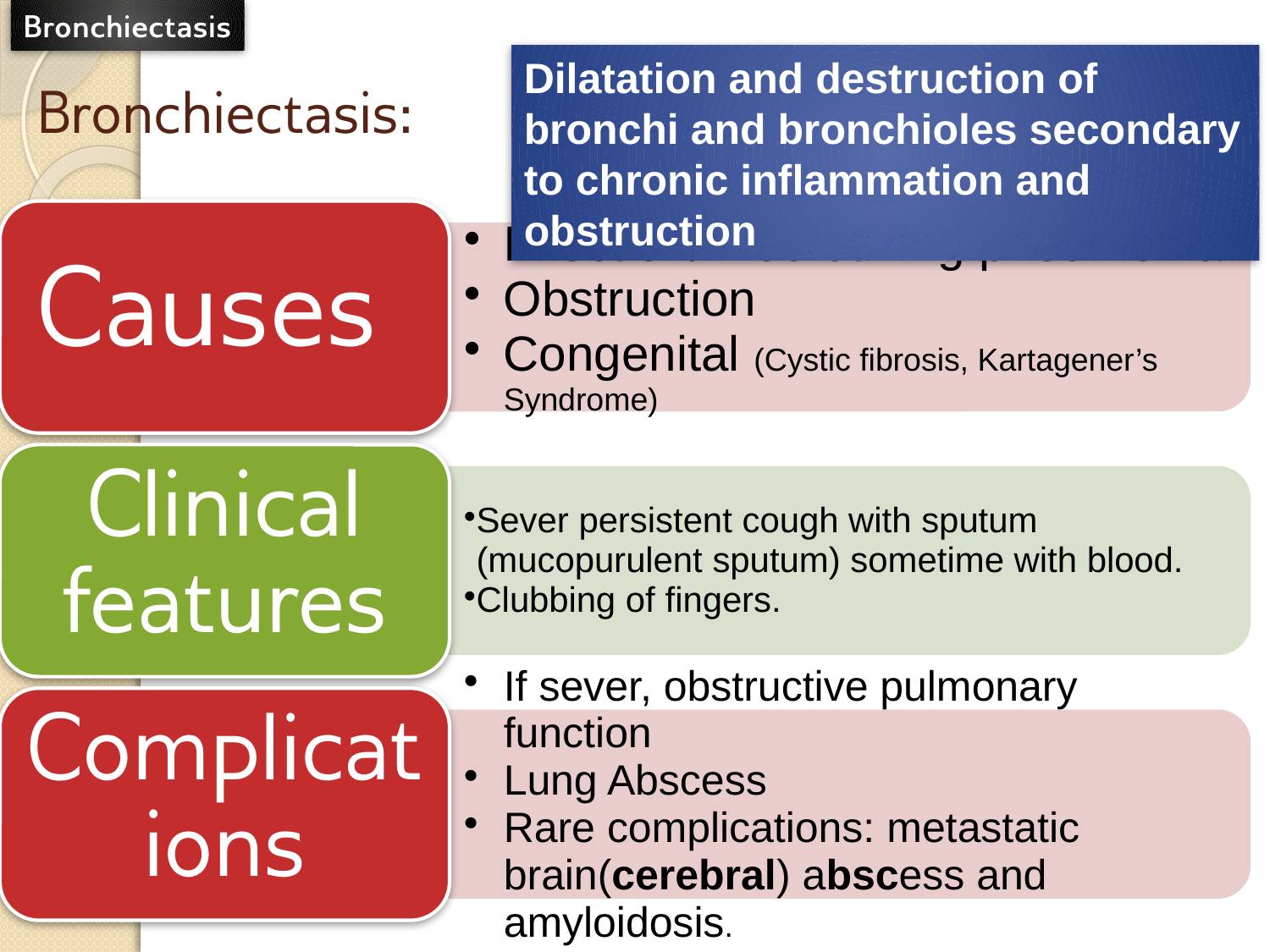

Bronchiectasis
Dilatation and destruction of bronchi and bronchioles secondary to chronic inflammation and obstruction
# Bronchiectasis:
Causes
Infection/ Necrotizing pneumonia
Congenital (Cystic fibrosis, Kartagener’s Syndrome)
Clinical features
Sever persistent cough with sputum (mucopurulent sputum) sometime with blood.
Complications
Rare complications: metastatic brain(cerebral) abscess and amyloidosis.
Obstruction
Clubbing of fingers.
Lung Abscess
If sever, obstructive pulmonary function